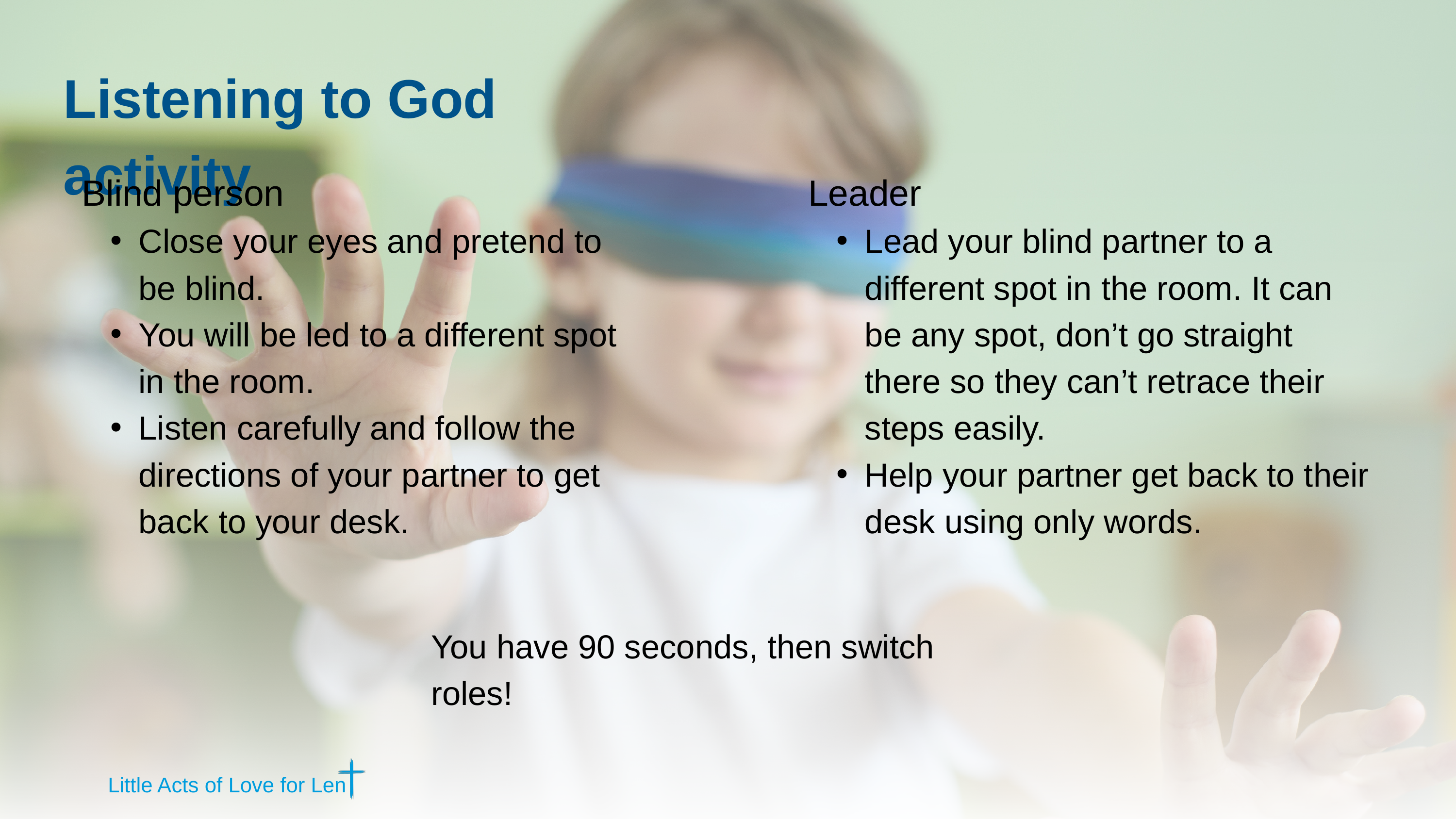

Listening to God activity
Blind person
Close your eyes and pretend to be blind.
You will be led to a different spot in the room.
Listen carefully and follow the directions of your partner to get back to your desk.

Leader
Lead your blind partner to a different spot in the room. It can be any spot, don’t go straight there so they can’t retrace their steps easily.
Help your partner get back to their desk using only words.

You have 90 seconds, then switch roles!

Little Acts of Love for Len